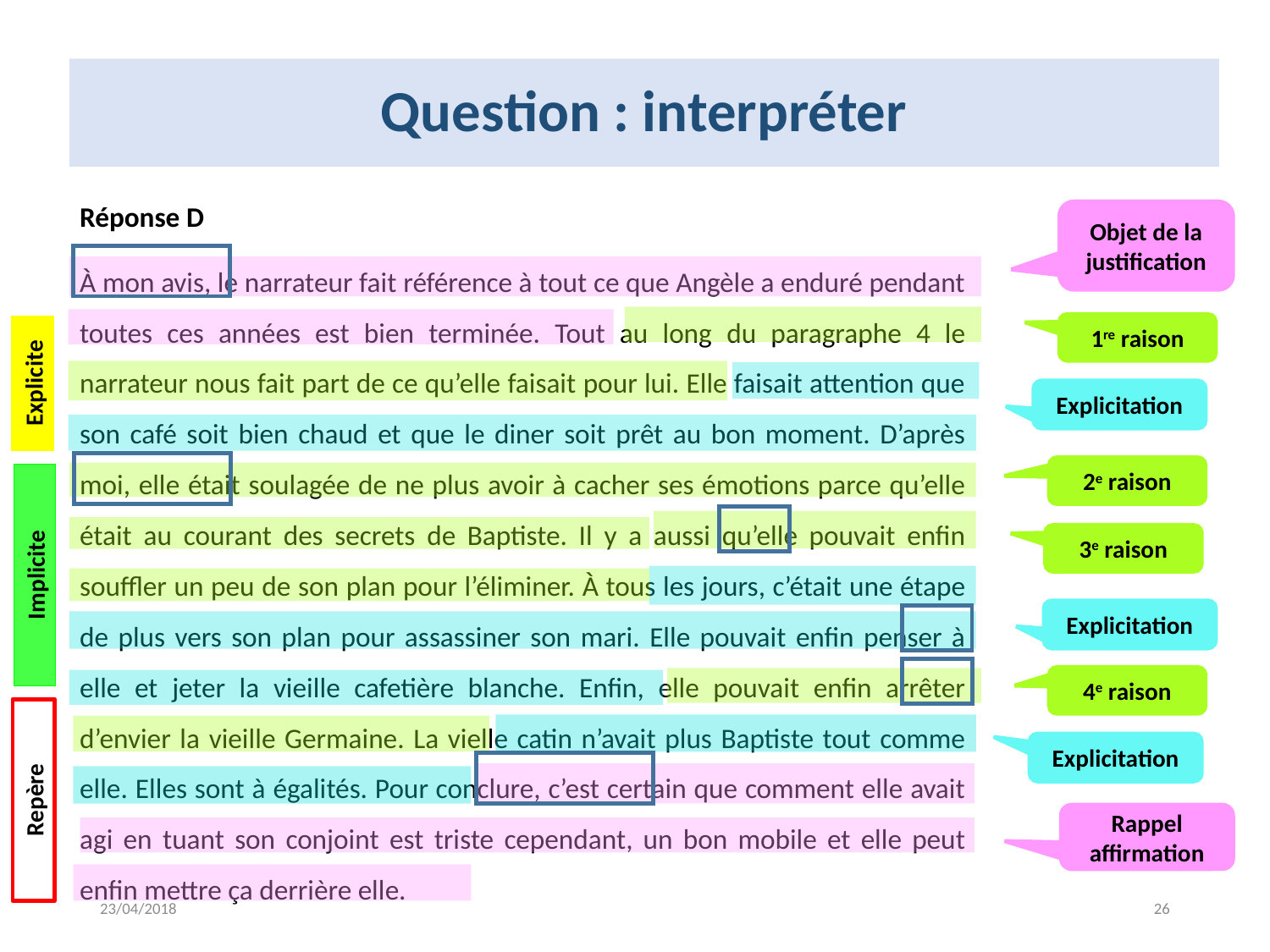

Question : interpréter
Réponse D
À mon avis, le narrateur fait référence à tout ce que Angèle a enduré pendant toutes ces années est bien terminée. Tout au long du paragraphe 4 le narrateur nous fait part de ce qu’elle faisait pour lui. Elle faisait attention que son café soit bien chaud et que le diner soit prêt au bon moment. D’après moi, elle était soulagée de ne plus avoir à cacher ses émotions parce qu’elle était au courant des secrets de Baptiste. Il y a aussi qu’elle pouvait enfin souffler un peu de son plan pour l’éliminer. À tous les jours, c’était une étape de plus vers son plan pour assassiner son mari. Elle pouvait enfin penser à elle et jeter la vieille cafetière blanche. Enfin, elle pouvait enfin arrêter d’envier la vieille Germaine. La vielle catin n’avait plus Baptiste tout comme elle. Elles sont à égalités. Pour conclure, c’est certain que comment elle avait agi en tuant son conjoint est triste cependant, un bon mobile et elle peut enfin mettre ça derrière elle.
Objet de la justification

1re raison
Explicite

Explicitation
2e raison

3e raison
Implicite

Explicitation
4e raison

Explicitation

Repère
Rappel affirmation
23/04/2018
26